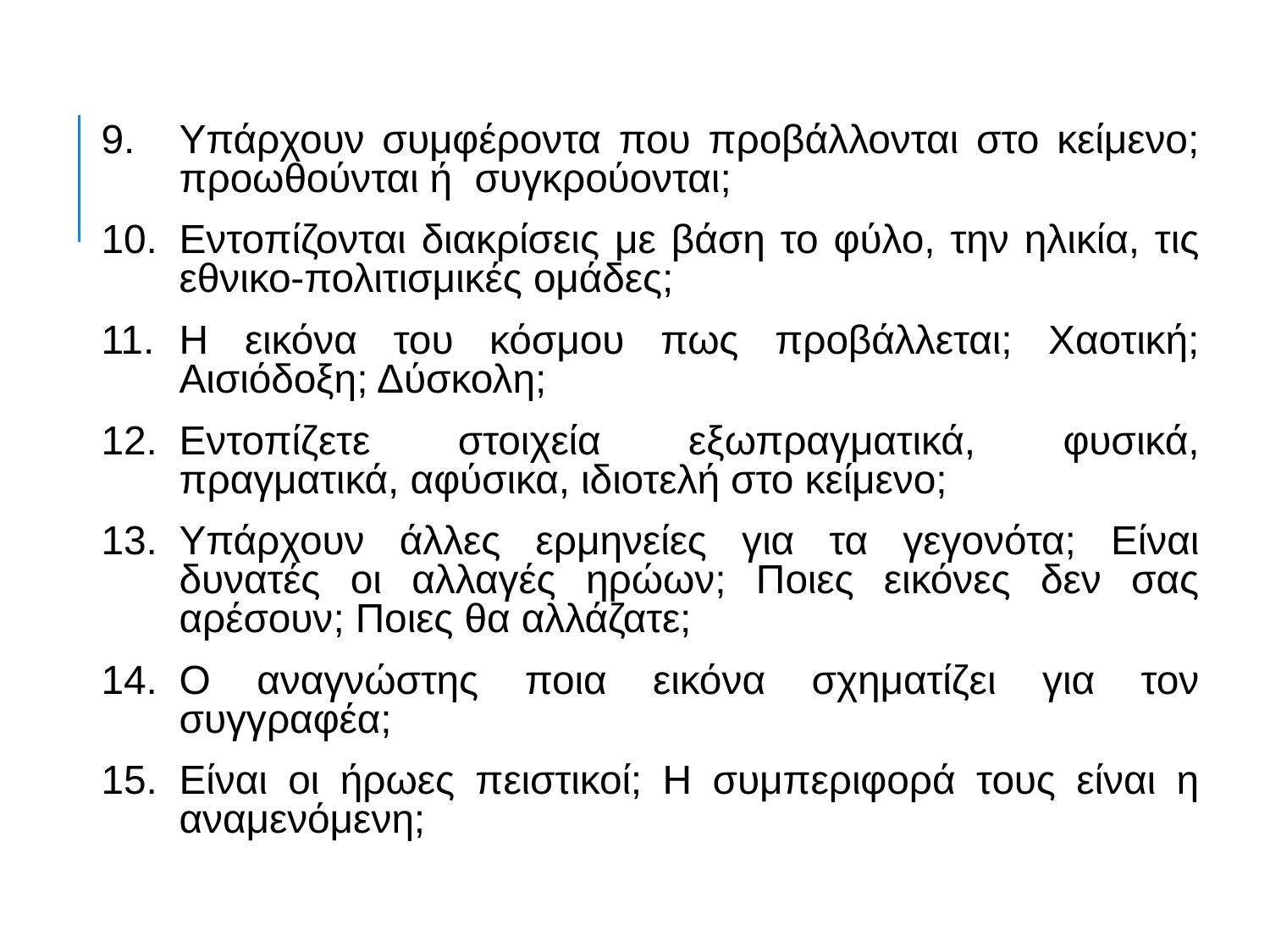

Υπάρχουν συμφέροντα που προβάλλονται στο κείμενο; προωθούνται ή  συγκρούονται;
Εντοπίζονται διακρίσεις με βάση το φύλο, την ηλικία, τις εθνικο-πολιτισμικές ομάδες;
Η εικόνα του κόσμου πως προβάλλεται; Χαοτική; Αισιόδοξη; Δύσκολη;
Εντοπίζετε στοιχεία εξωπραγματικά, φυσικά, πραγματικά, αφύσικα, ιδιοτελή στο κείμενο;
Υπάρχουν άλλες ερμηνείες για τα γεγονότα; Είναι δυνατές οι αλλαγές ηρώων; Ποιες εικόνες δεν σας αρέσουν; Ποιες θα αλλάζατε;
Ο αναγνώστης ποια εικόνα σχηματίζει για τον συγγραφέα;
Είναι οι ήρωες πειστικοί; Η συμπεριφορά τους είναι η αναμενόμενη;